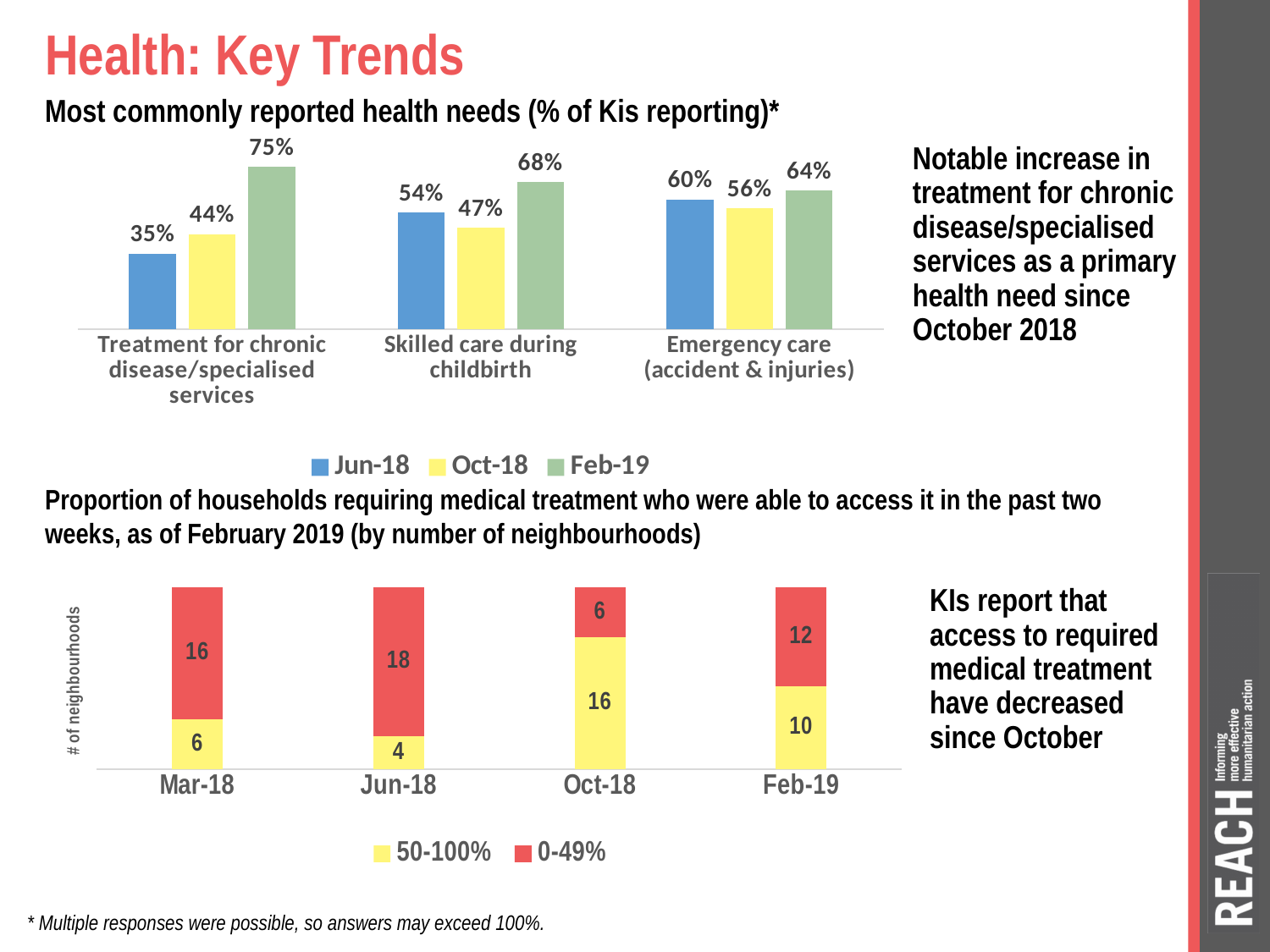

# Health: Key Trends
Most commonly reported health needs (% of Kis reporting)*

### Chart

| Category | Jun-18 | Oct-18 | Feb-19 |
|---|---|---|---|
| Treatment for chronic disease/specialised services | 0.35 | 0.44 | 0.75 |
| Skilled care during childbirth | 0.54 | 0.47 | 0.68 |
| Emergency care (accident & injuries) | 0.6 | 0.56 | 0.64 |
Notable increase in treatment for chronic disease/specialised services as a primary health need since October 2018
Proportion of households requiring medical treatment who were able to access it in the past two weeks, as of February 2019 (by number of neighbourhoods)

### Chart

| Category | 50-100% | 0-49% |
|---|---|---|
| 43160 | 6.0 | 16.0 |
| 43252 | 4.0 | 18.0 |
| 43374 | 16.0 | 6.0 |
| 43497 | 10.0 | 12.0 |
KIs report that access to required medical treatment have decreased since October
* Multiple responses were possible, so answers may exceed 100%.